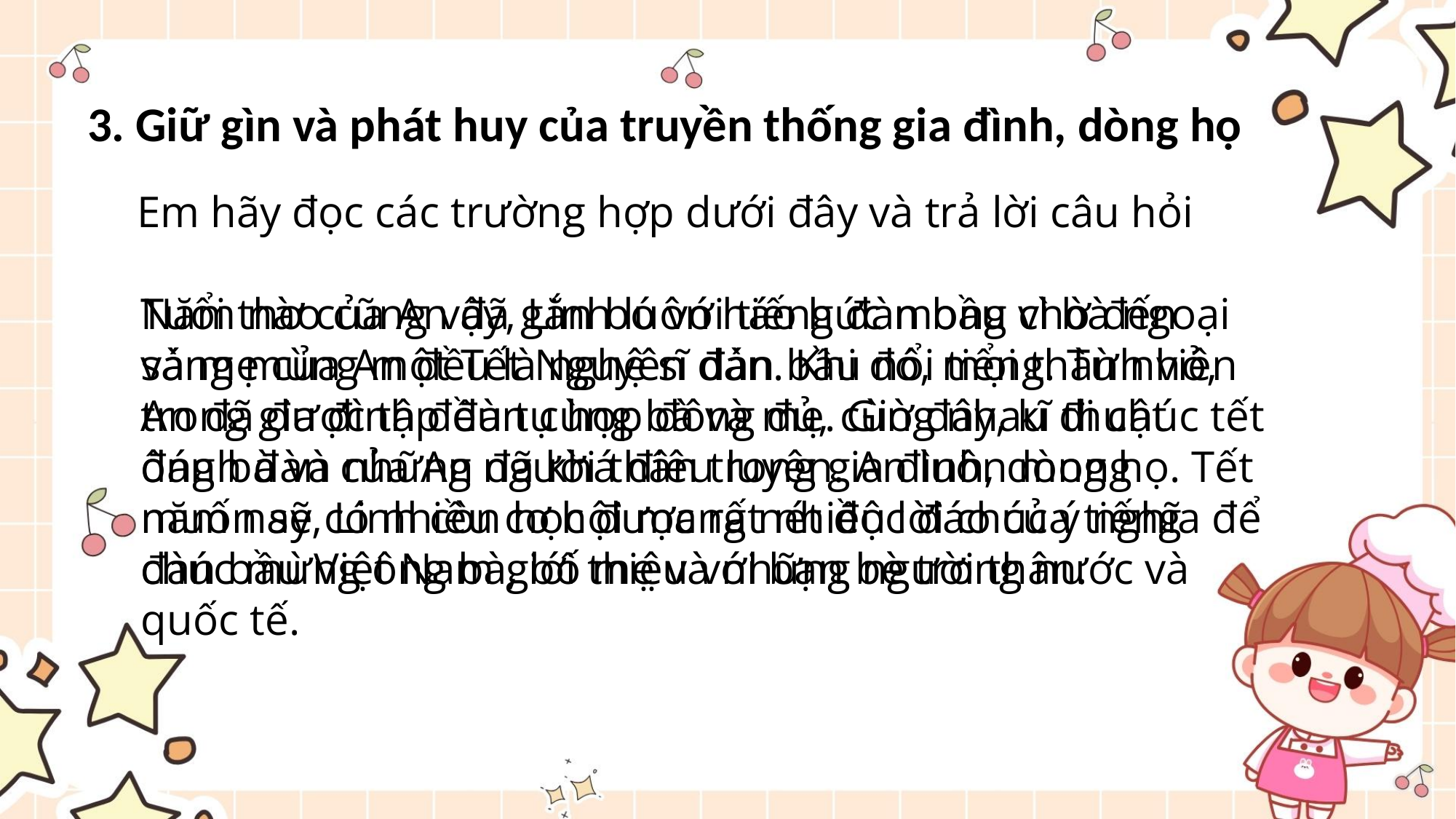

3. Giữ gìn và phát huy của truyền thống gia đình, dòng họ
Em hãy đọc các trường hợp dưới đây và trả lời câu hỏi
Năm nào cũng vậy, Linh luôn háo hức mong chờ đến sáng mùng một Tết Nguyên đán. Khi đó, mọi thành viên trong gia đình đều tụ họp đông đủ, cùng nhau đi chúc tết ông bà và những người thân trong gia đình, dòng họ. Tết năm nay, Linh còn học được rất nhiều lời chúc ý nghĩa để chúc mừng ông bà, bố mẹ và những người thân.
Tuổi thơ của An đã gắn bó với tiếng đàn bầu vì bà ngoại và mẹ của An đều là nghệ sĩ đàn bầu nổi tiểng. Từ nhỏ, An đã được tập đàn cùng bà và mẹ. Giờ đây, kĩ thuật đánh đàn của An đã khá điêu luyện. An luôn mong muốn sẽ có nhiều cơ hội mang nét độc đáo của tiếng đàn bầu Việt Nam giới thiệu với bạn bè trong nước và quốc tế.